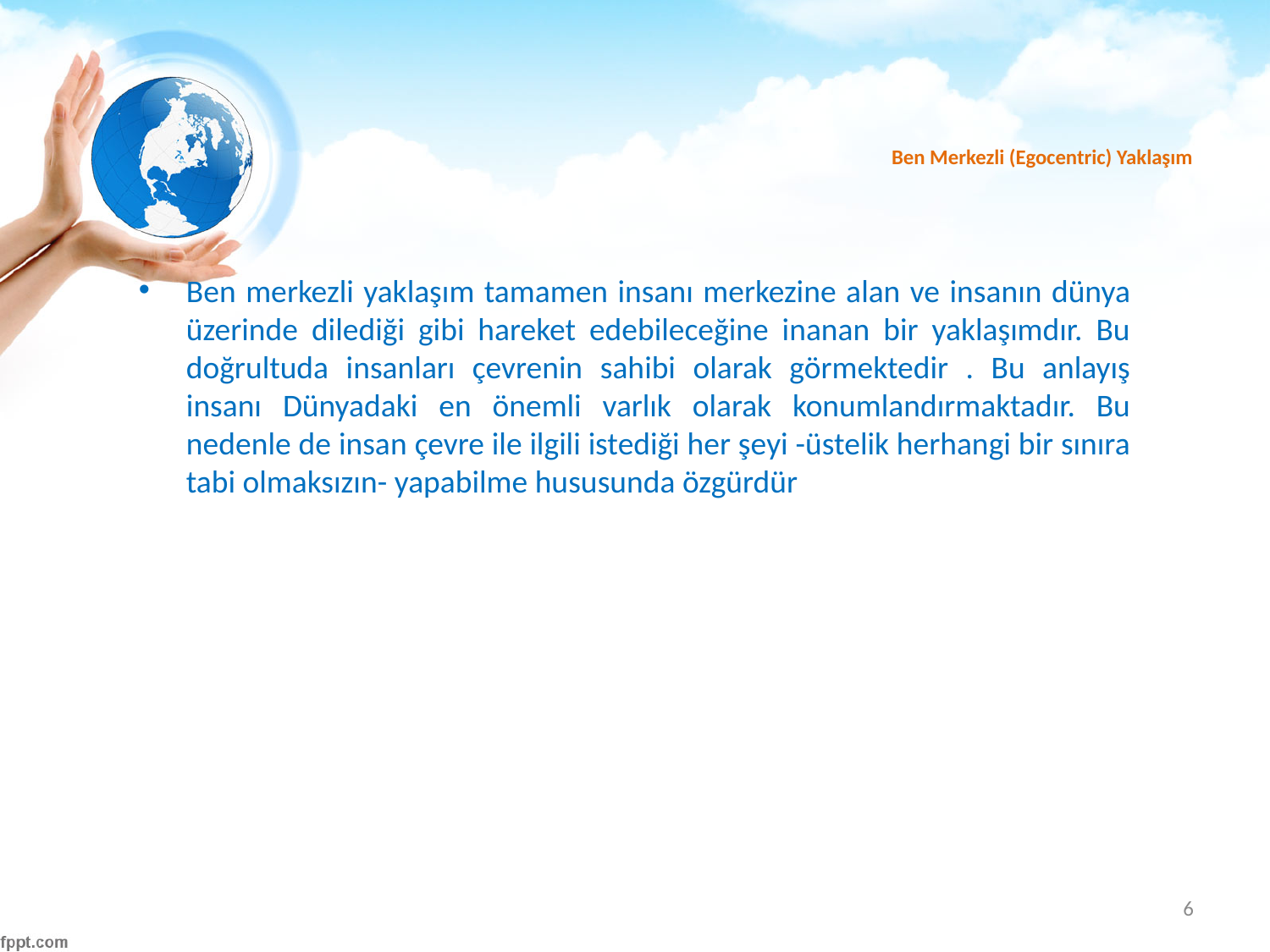

# Ben Merkezli (Egocentric) Yaklaşım
Ben merkezli yaklaşım tamamen insanı merkezine alan ve insanın dünya üzerinde dilediği gibi hareket edebileceğine inanan bir yaklaşımdır. Bu doğrultuda insanları çevrenin sahibi olarak görmektedir . Bu anlayış insanı Dünyadaki en önemli varlık olarak konumlandırmaktadır. Bu nedenle de insan çevre ile ilgili istediği her şeyi -üstelik herhangi bir sınıra tabi olmaksızın- yapabilme hususunda özgürdür

6